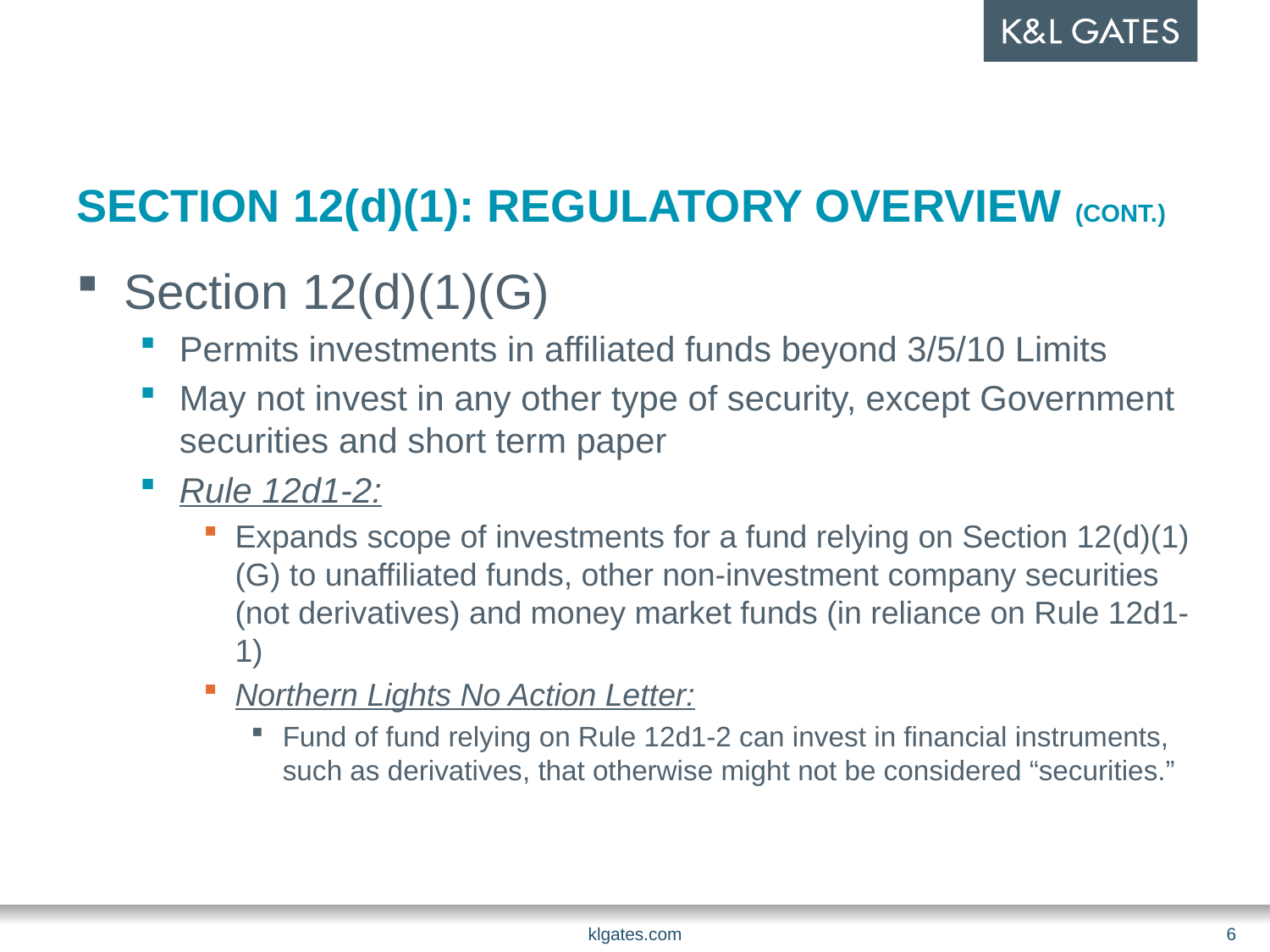

# Section 12(d)(1): regulatory overview (cont.)
Section 12(d)(1)(G)
Permits investments in affiliated funds beyond 3/5/10 Limits
May not invest in any other type of security, except Government securities and short term paper
Rule 12d1-2:
Expands scope of investments for a fund relying on Section 12(d)(1)(G) to unaffiliated funds, other non-investment company securities (not derivatives) and money market funds (in reliance on Rule 12d1-1)
Northern Lights No Action Letter:
Fund of fund relying on Rule 12d1-2 can invest in financial instruments, such as derivatives, that otherwise might not be considered “securities.”

klgates.com
6